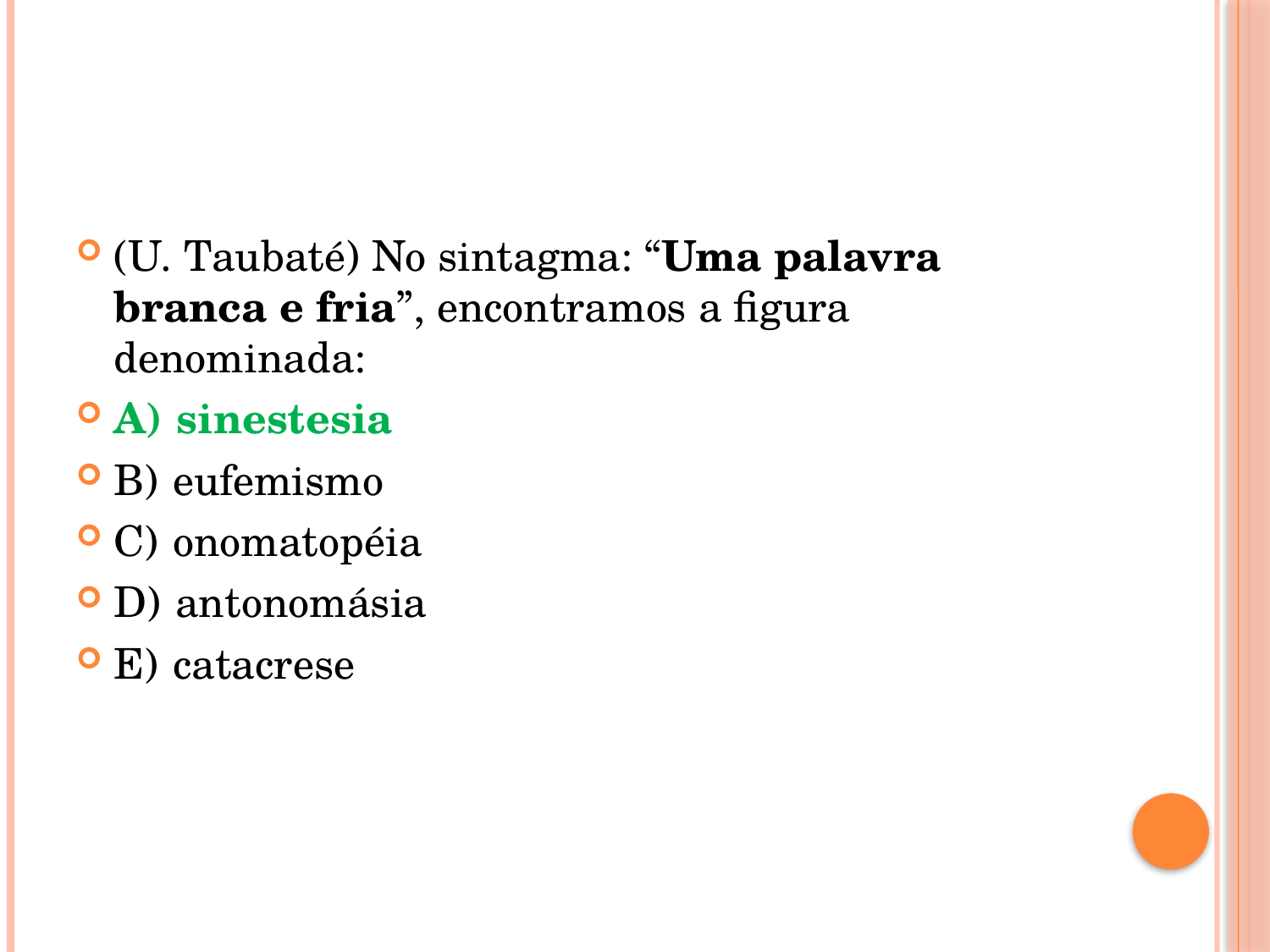

#
(U. Taubaté) No sintagma: “Uma palavra branca e fria”, encontramos a figura denominada:
A) sinestesia
B) eufemismo
C) onomatopéia
D) antonomásia
E) catacrese